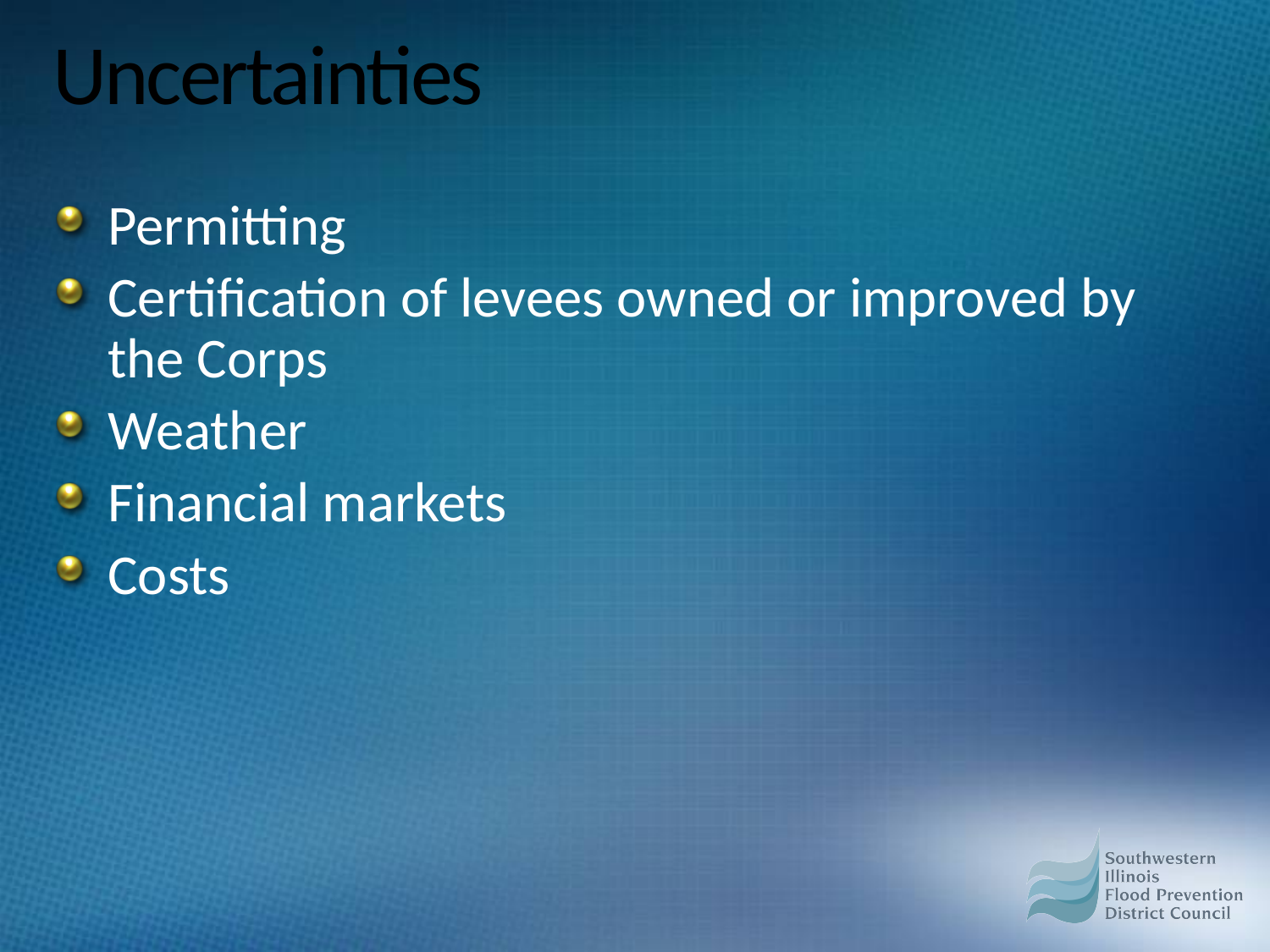

# Uncertainties
Permitting
Certification of levees owned or improved by the Corps
Weather
Financial markets
Costs